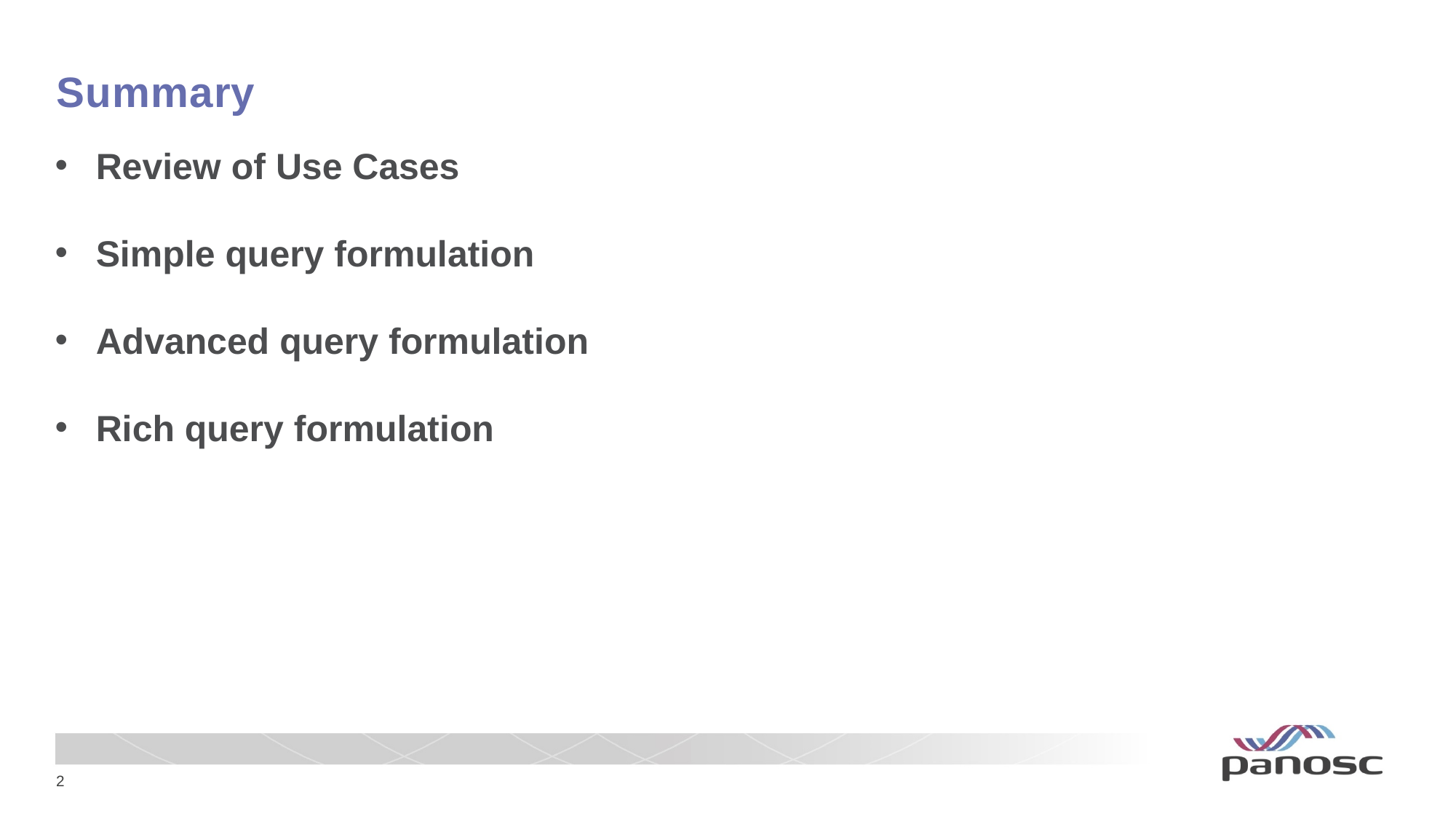

# Summary
Review of Use Cases

Simple query formulation

Advanced query formulation

Rich query formulation